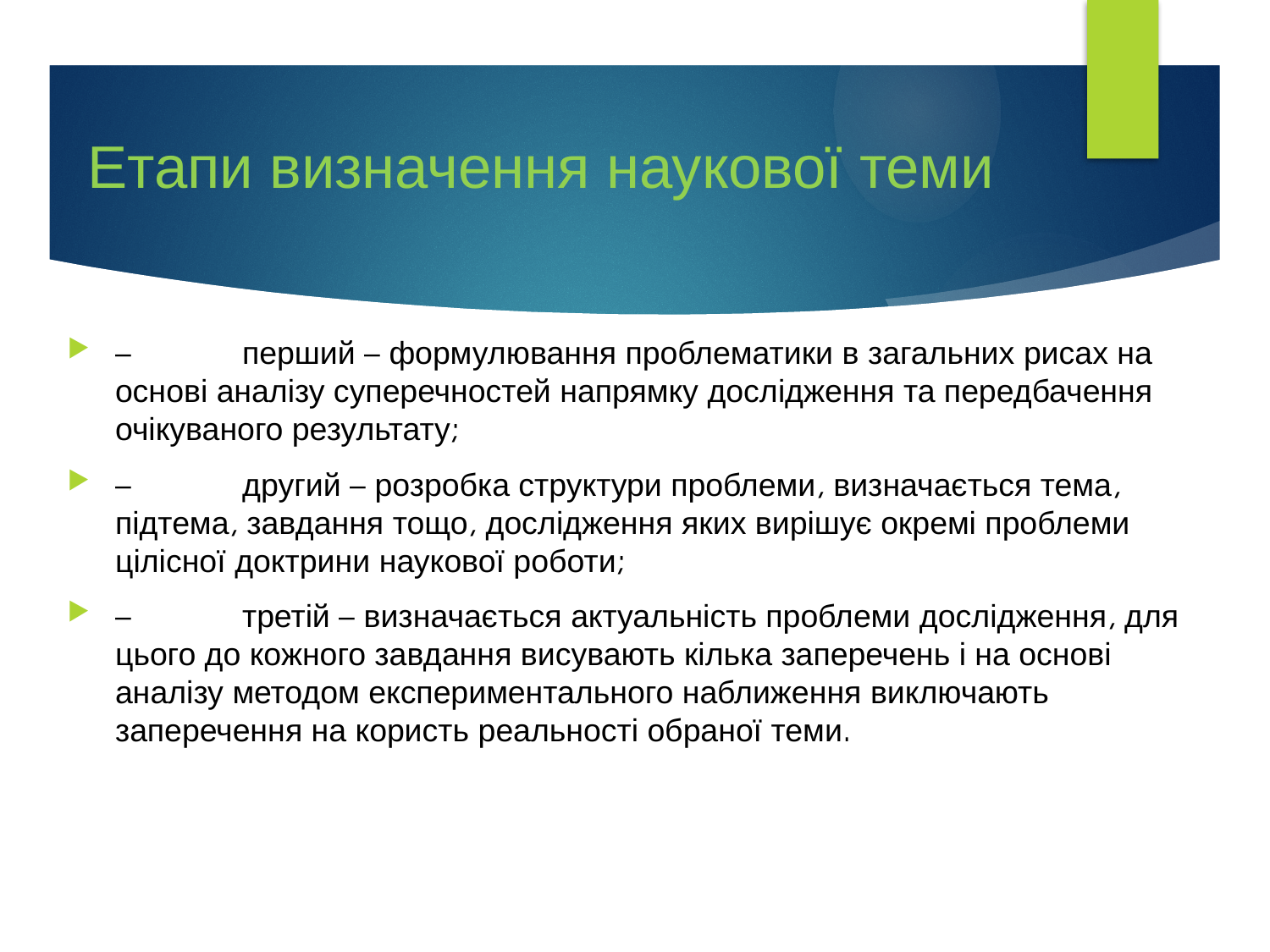

# Етапи визначення наукової теми
–	перший – формулювання проблематики в загальних рисах на основі аналізу суперечностей напрямку дослідження та передбачення очікуваного результату;
–	другий – розробка структури проблеми, визначається тема, підтема, завдання тощо, дослідження яких вирішує окремі проблеми цілісної доктрини наукової роботи;
–	третій – визначається актуальність проблеми дослідження, для цього до кожного завдання висувають кілька заперечень і на основі аналізу методом експериментального наближення виключають заперечення на користь реальності обраної теми.